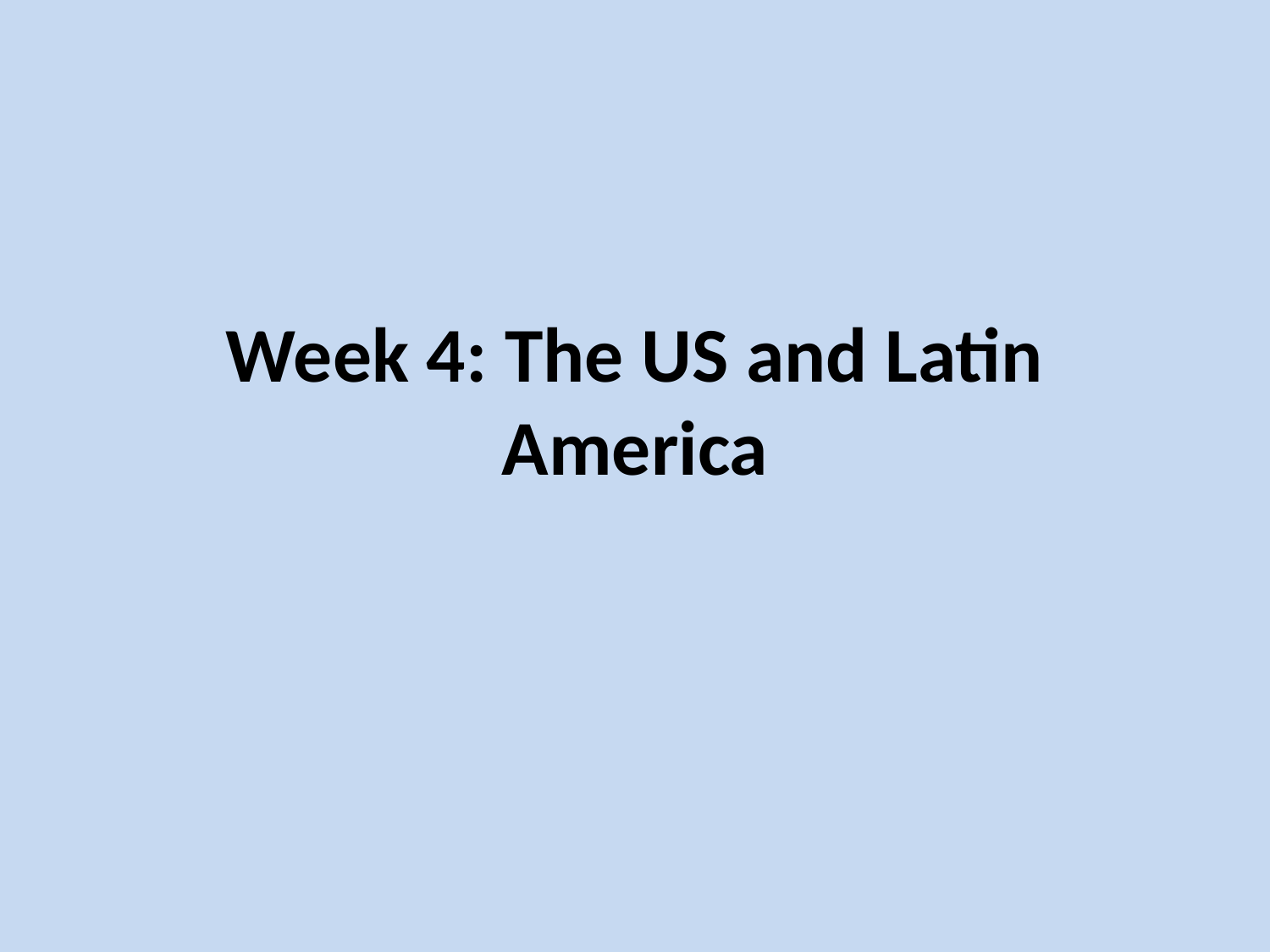

# Week 4: The US and Latin America